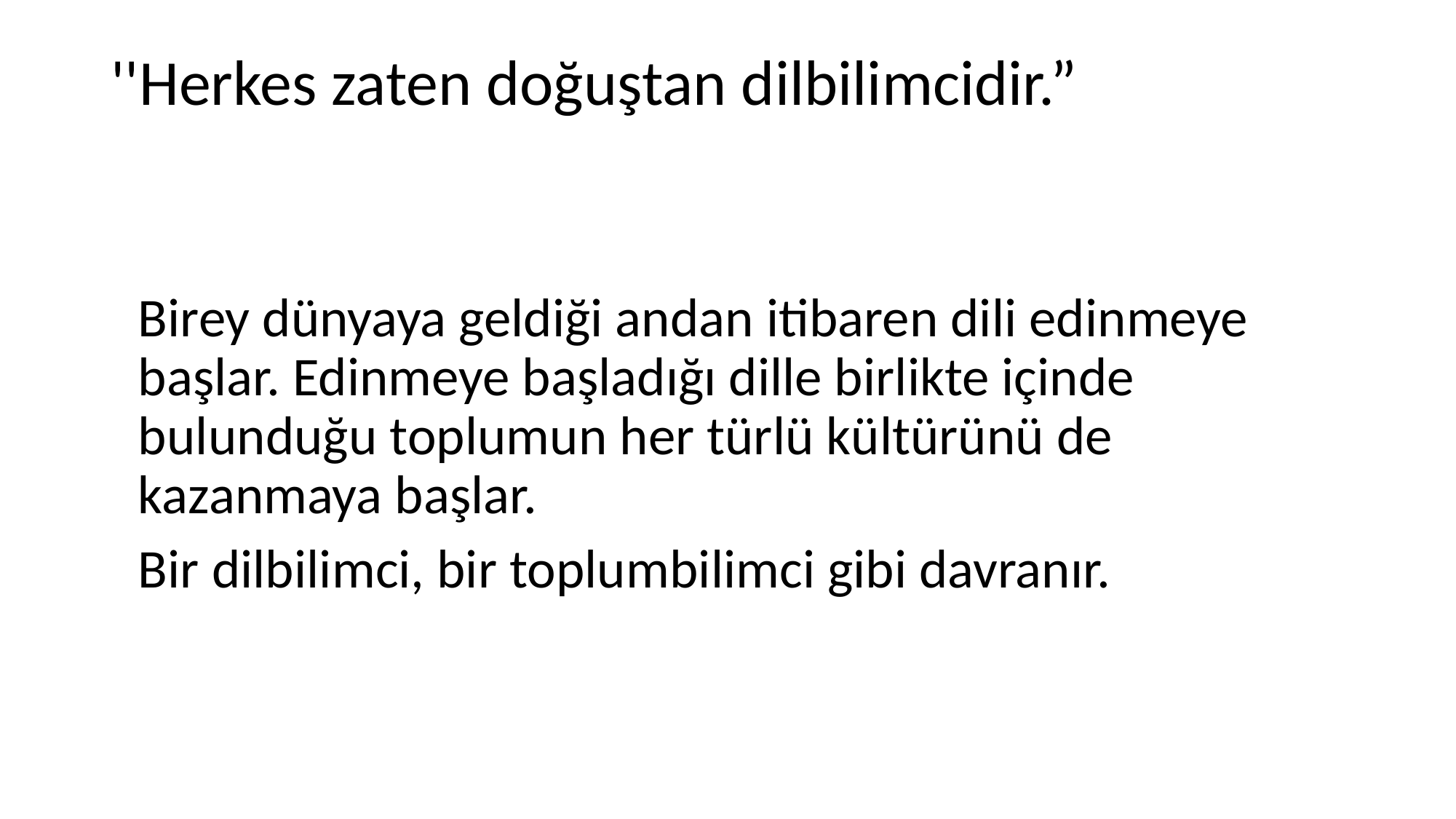

# ''Herkes zaten doğuştan dilbilimcidir.”

	Birey dünyaya geldiği andan itibaren dili edinmeye başlar. Edinmeye başladığı dille birlikte içinde bulunduğu toplumun her türlü kültürünü de kazanmaya başlar.
	Bir dilbilimci, bir toplumbilimci gibi davranır.